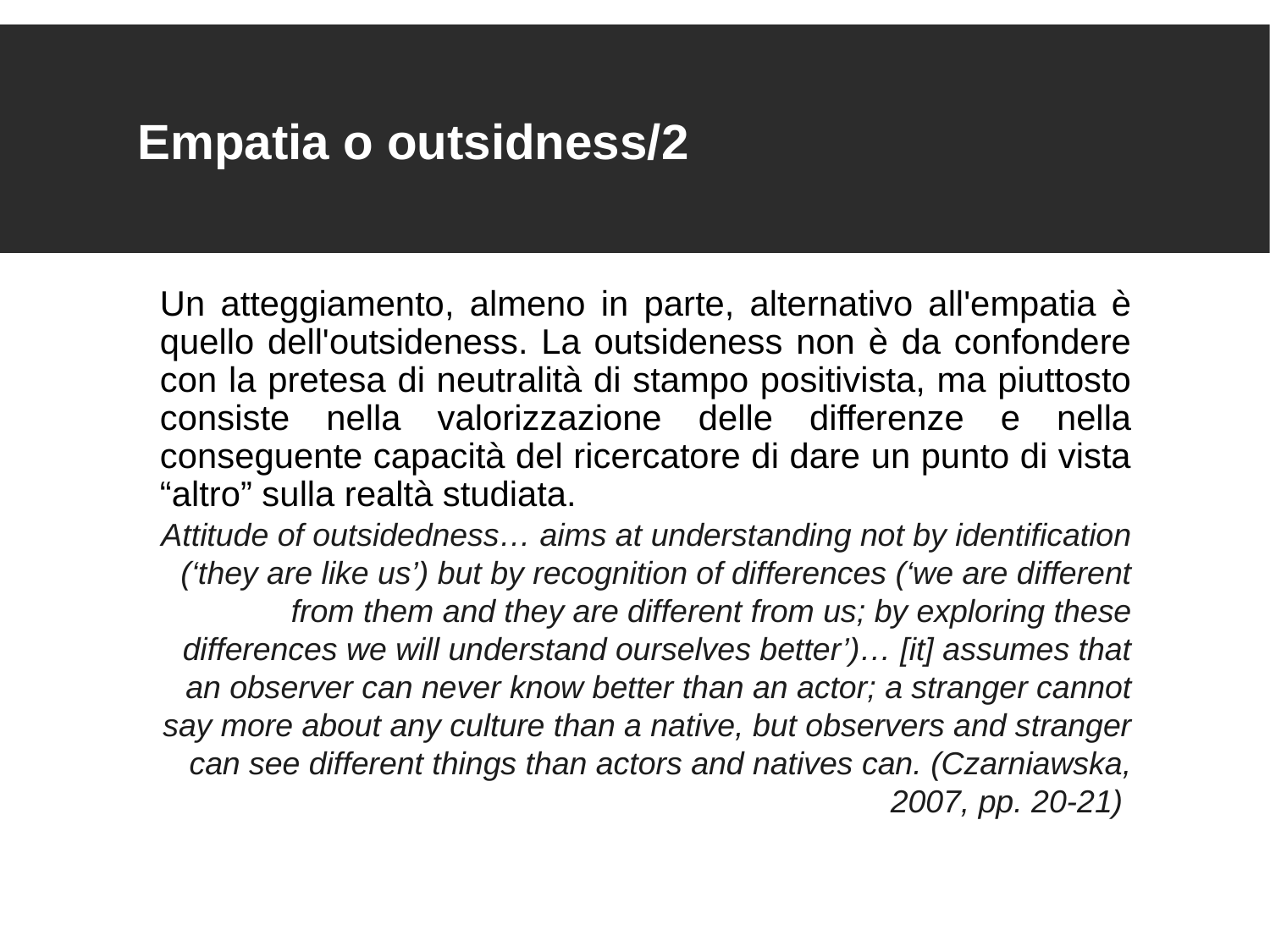

Empatia o outsidness/2
Un atteggiamento, almeno in parte, alternativo all'empatia è quello dell'outsideness. La outsideness non è da confondere con la pretesa di neutralità di stampo positivista, ma piuttosto consiste nella valorizzazione delle differenze e nella conseguente capacità del ricercatore di dare un punto di vista “altro” sulla realtà studiata.
Attitude of outsidedness… aims at understanding not by identification
(‘they are like us’) but by recognition of differences (‘we are different
from them and they are different from us; by exploring these
differences we will understand ourselves better’)… [it] assumes that
an observer can never know better than an actor; a stranger cannot
say more about any culture than a native, but observers and stranger
can see different things than actors and natives can. (Czarniawska,
2007, pp. 20-21)